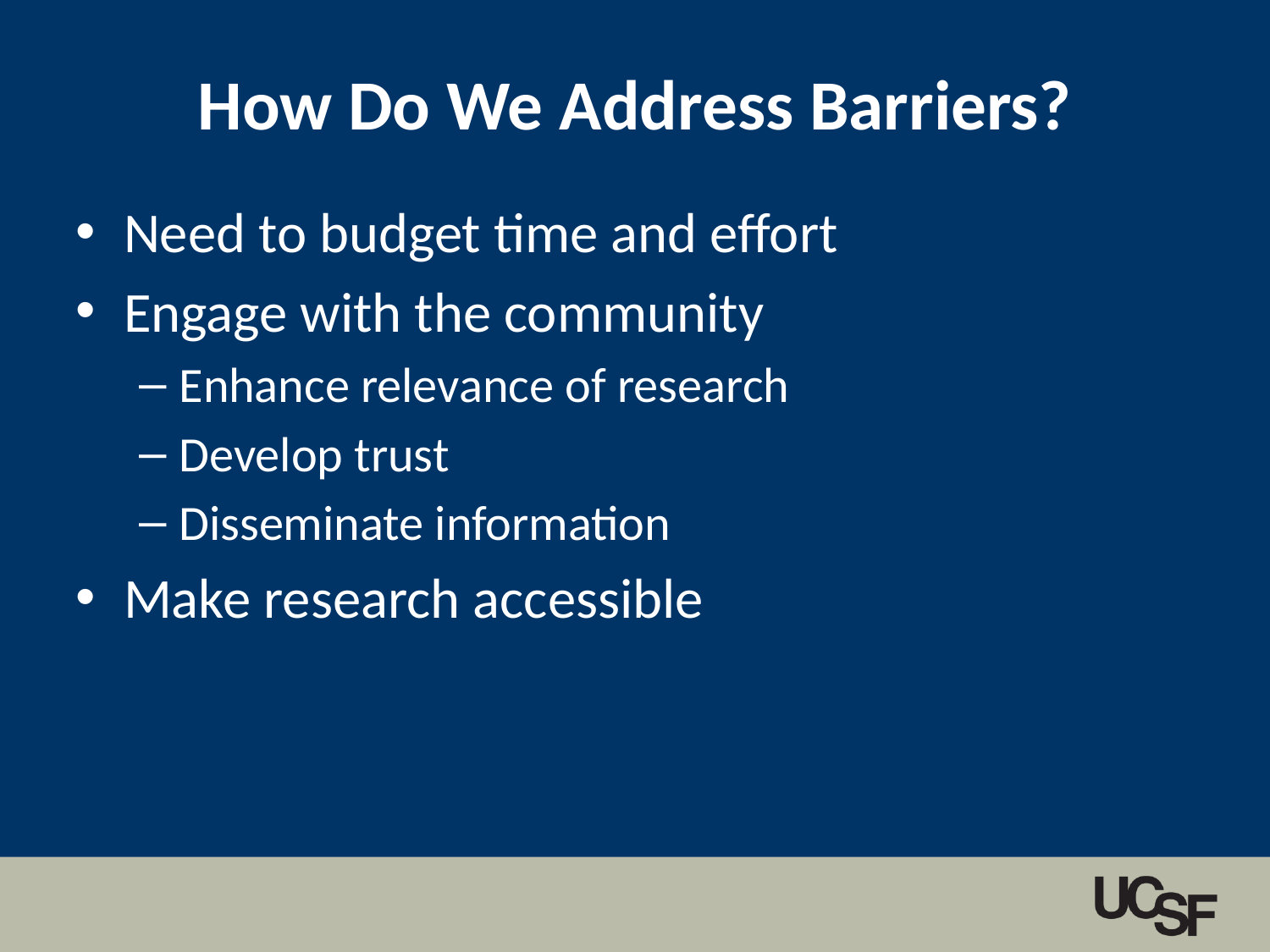

How Do We Address Barriers?
Need to budget time and effort
Engage with the community
Enhance relevance of research
Develop trust
Disseminate information
Make research accessible